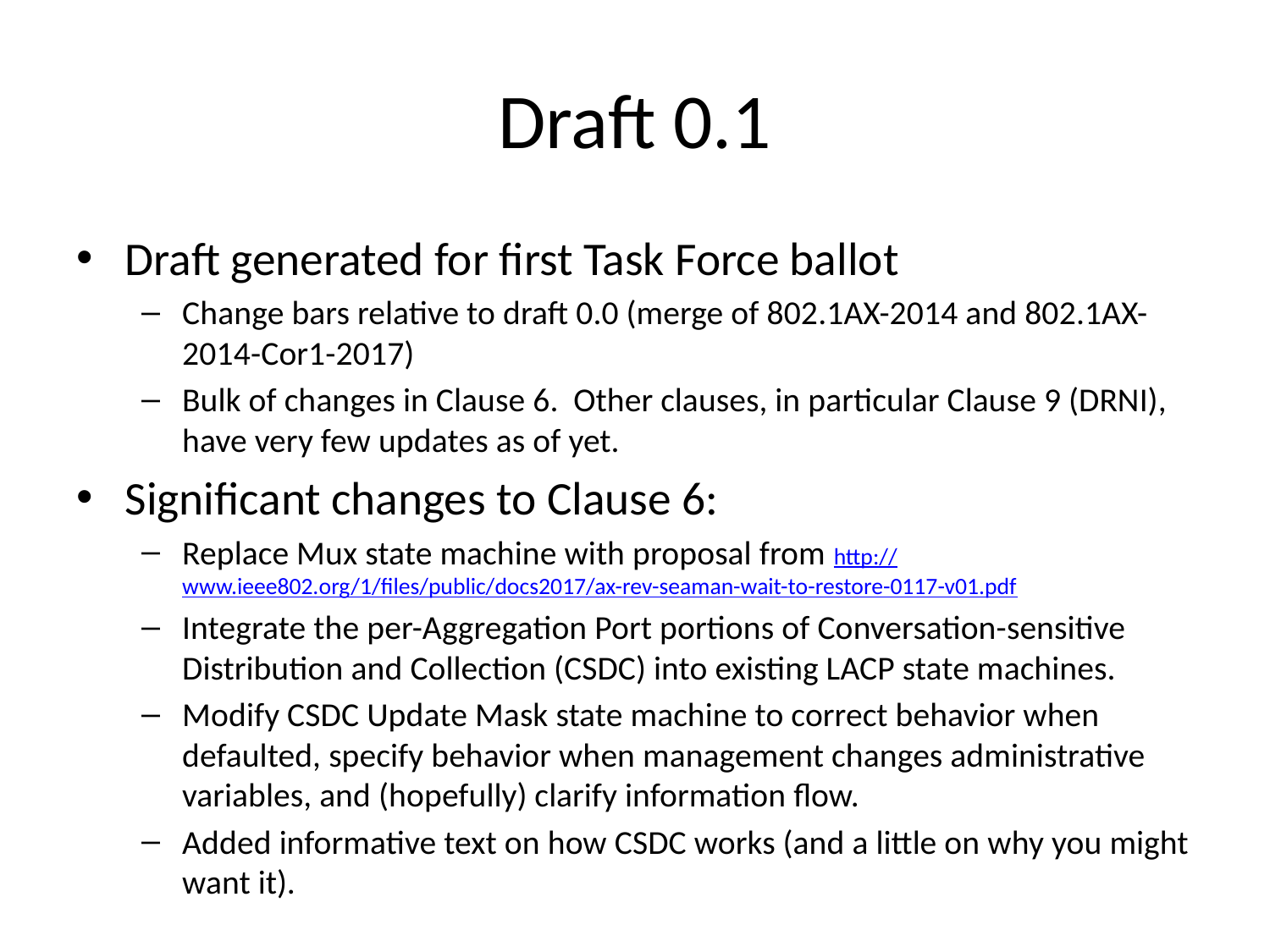

# Draft 0.1
Draft generated for first Task Force ballot
Change bars relative to draft 0.0 (merge of 802.1AX-2014 and 802.1AX-2014-Cor1-2017)
Bulk of changes in Clause 6.  Other clauses, in particular Clause 9 (DRNI), have very few updates as of yet.
Significant changes to Clause 6:
Replace Mux state machine with proposal from http://www.ieee802.org/1/files/public/docs2017/ax-rev-seaman-wait-to-restore-0117-v01.pdf
Integrate the per-Aggregation Port portions of Conversation-sensitive Distribution and Collection (CSDC) into existing LACP state machines.
Modify CSDC Update Mask state machine to correct behavior when defaulted, specify behavior when management changes administrative variables, and (hopefully) clarify information flow.
Added informative text on how CSDC works (and a little on why you might want it).